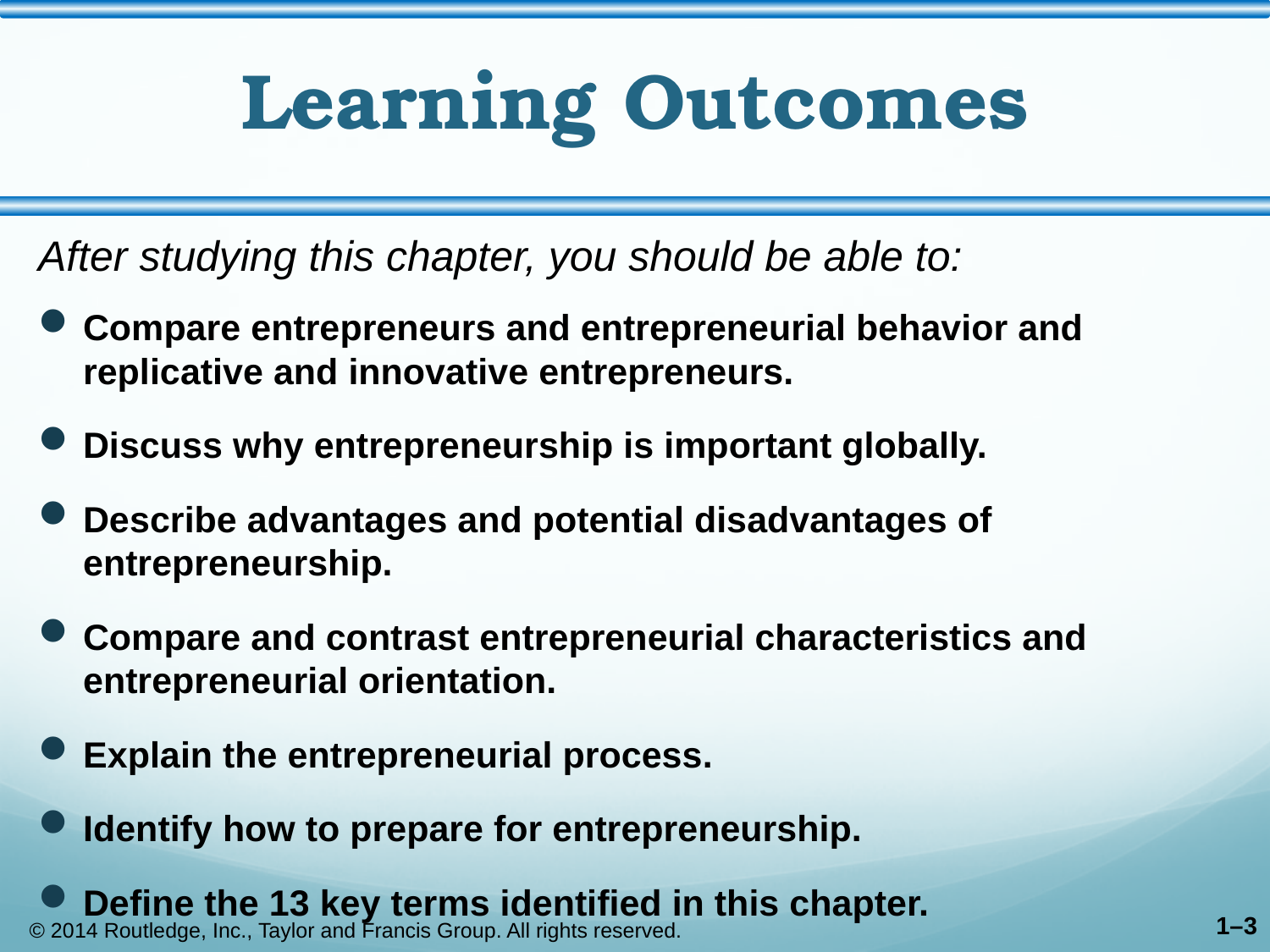

# Learning Outcomes
After studying this chapter, you should be able to:
Compare entrepreneurs and entrepreneurial behavior and replicative and innovative entrepreneurs.
Discuss why entrepreneurship is important globally.
Describe advantages and potential disadvantages of entrepreneurship.
Compare and contrast entrepreneurial characteristics and entrepreneurial orientation.
Explain the entrepreneurial process.
Identify how to prepare for entrepreneurship.
Define the 13 key terms identified in this chapter.
© 2014 Routledge, Inc., Taylor and Francis Group. All rights reserved.
1–3